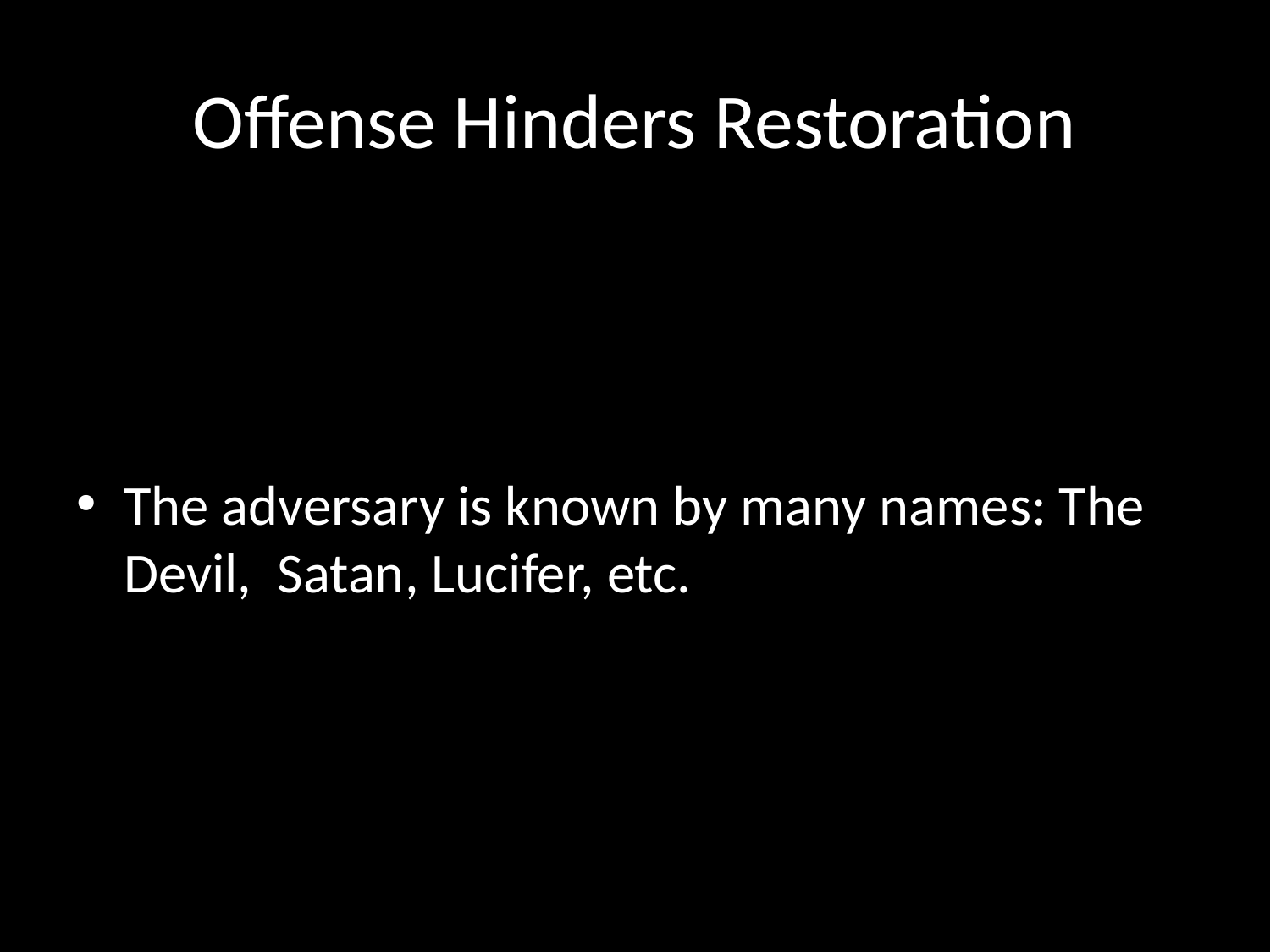

# Offense Hinders Restoration
The adversary is known by many names: The Devil,  Satan, Lucifer, etc.